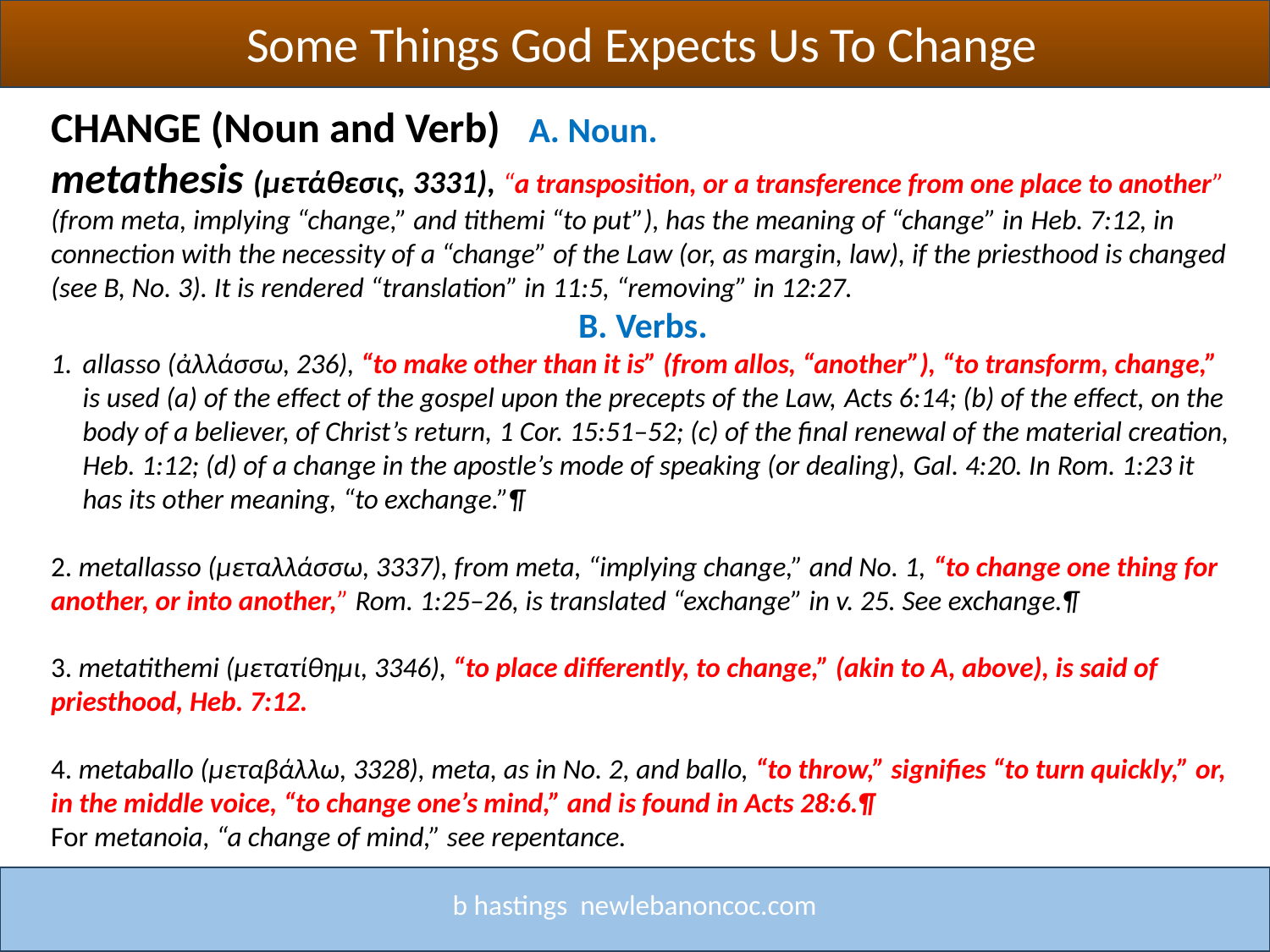

Some Things God Expects Us To Change
CHANGE (Noun and Verb)   A. Noun.
metathesis (μετάθεσις, 3331), “a transposition, or a transference from one place to another” (from meta, implying “change,” and tithemi “to put”), has the meaning of “change” in Heb. 7:12, in connection with the necessity of a “change” of the Law (or, as margin, law), if the priesthood is changed (see B, No. 3). It is rendered “translation” in 11:5, “removing” in 12:27.
B. Verbs.
allasso (ἀλλάσσω, 236), “to make other than it is” (from allos, “another”), “to transform, change,” is used (a) of the effect of the gospel upon the precepts of the Law, Acts 6:14; (b) of the effect, on the body of a believer, of Christ’s return, 1 Cor. 15:51–52; (c) of the final renewal of the material creation, Heb. 1:12; (d) of a change in the apostle’s mode of speaking (or dealing), Gal. 4:20. In Rom. 1:23 it has its other meaning, “to exchange.”¶

2. metallasso (μεταλλάσσω, 3337), from meta, “implying change,” and No. 1, “to change one thing for another, or into another,” Rom. 1:25–26, is translated “exchange” in v. 25. See exchange.¶

3. metatithemi (μετατίθημι, 3346), “to place differently, to change,” (akin to A, above), is said of priesthood, Heb. 7:12.

4. metaballo (μεταβάλλω, 3328), meta, as in No. 2, and ballo, “to throw,” signifies “to turn quickly,” or, in the middle voice, “to change one’s mind,” and is found in Acts 28:6.¶
For metanoia, “a change of mind,” see repentance.

Title

b hastings  newlebanoncoc.com